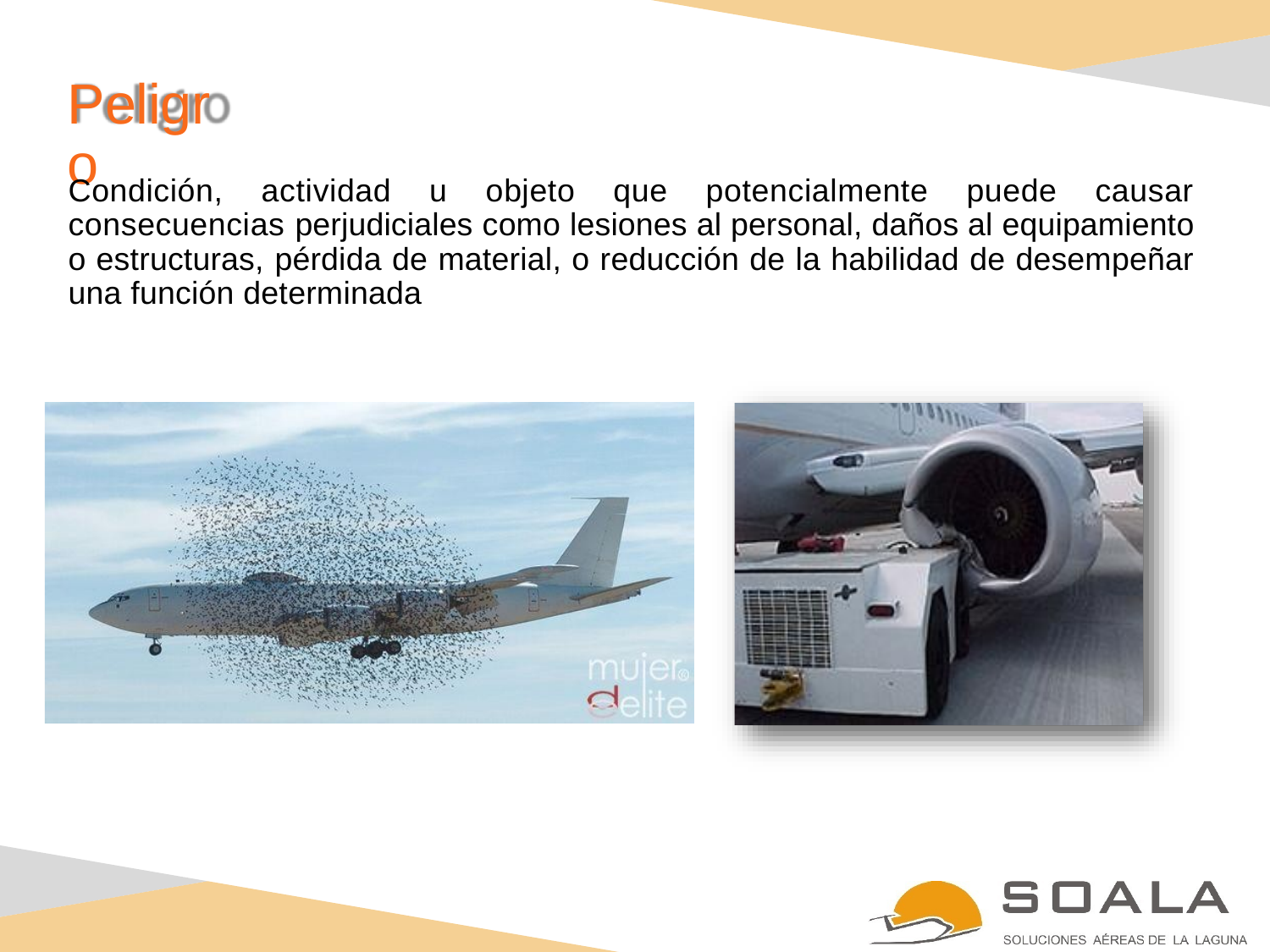

Peligro
Condición, actividad u objeto que potencialmente puede causar consecuencias perjudiciales como lesiones al personal, daños al equipamiento o estructuras, pérdida de material, o reducción de la habilidad de desempeñar una función determinada